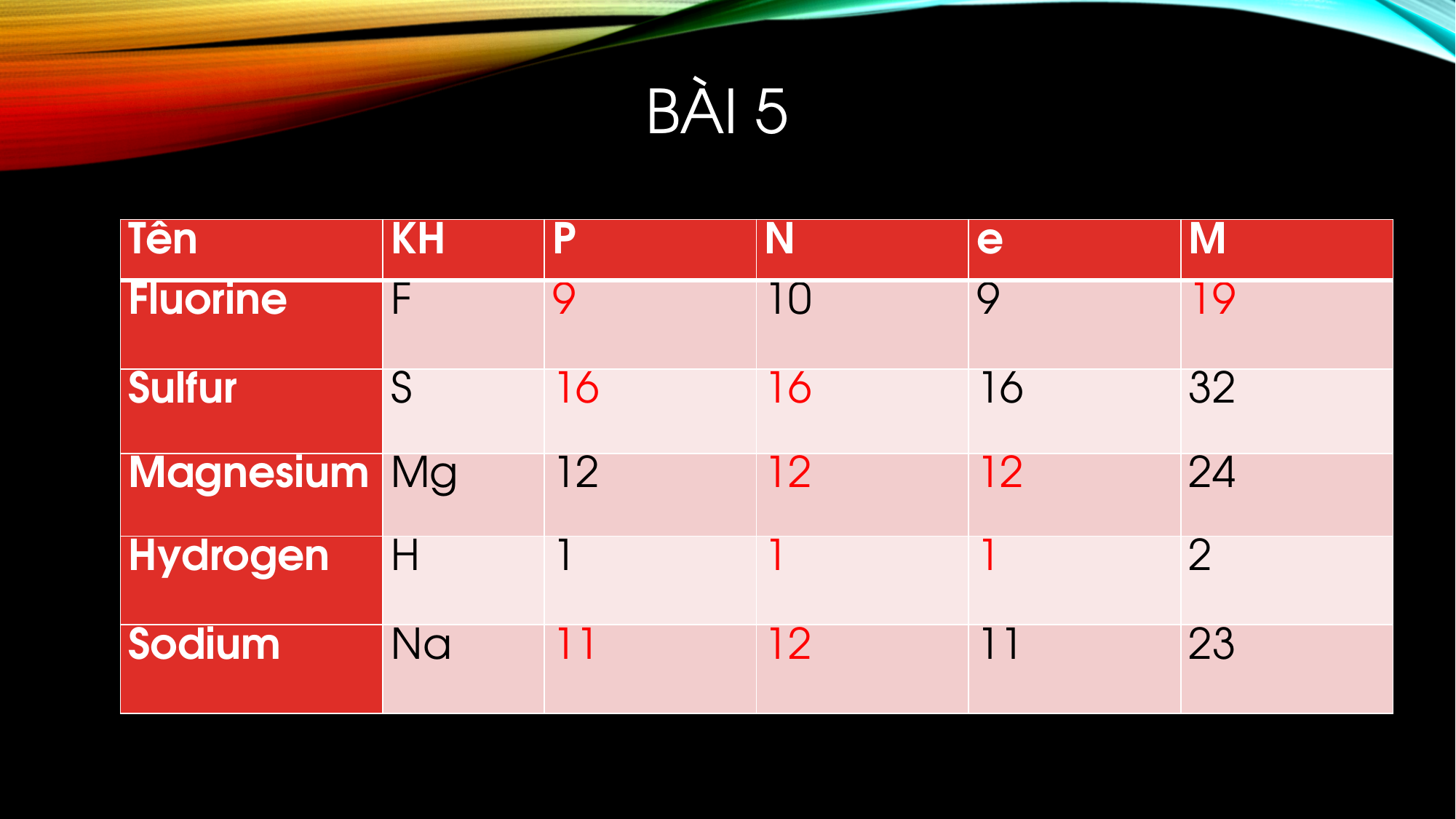

# BÀI 5
| Tên | KH | P | N | e | M |
| --- | --- | --- | --- | --- | --- |
| Fluorine | F | 9 | 10 | 9 | 19 |
| Sulfur | S | 16 | 16 | 16 | 32 |
| Magnesium | Mg | 12 | 12 | 12 | 24 |
| Hydrogen | H | 1 | 1 | 1 | 2 |
| Sodium | Na | 11 | 12 | 11 | 23 |